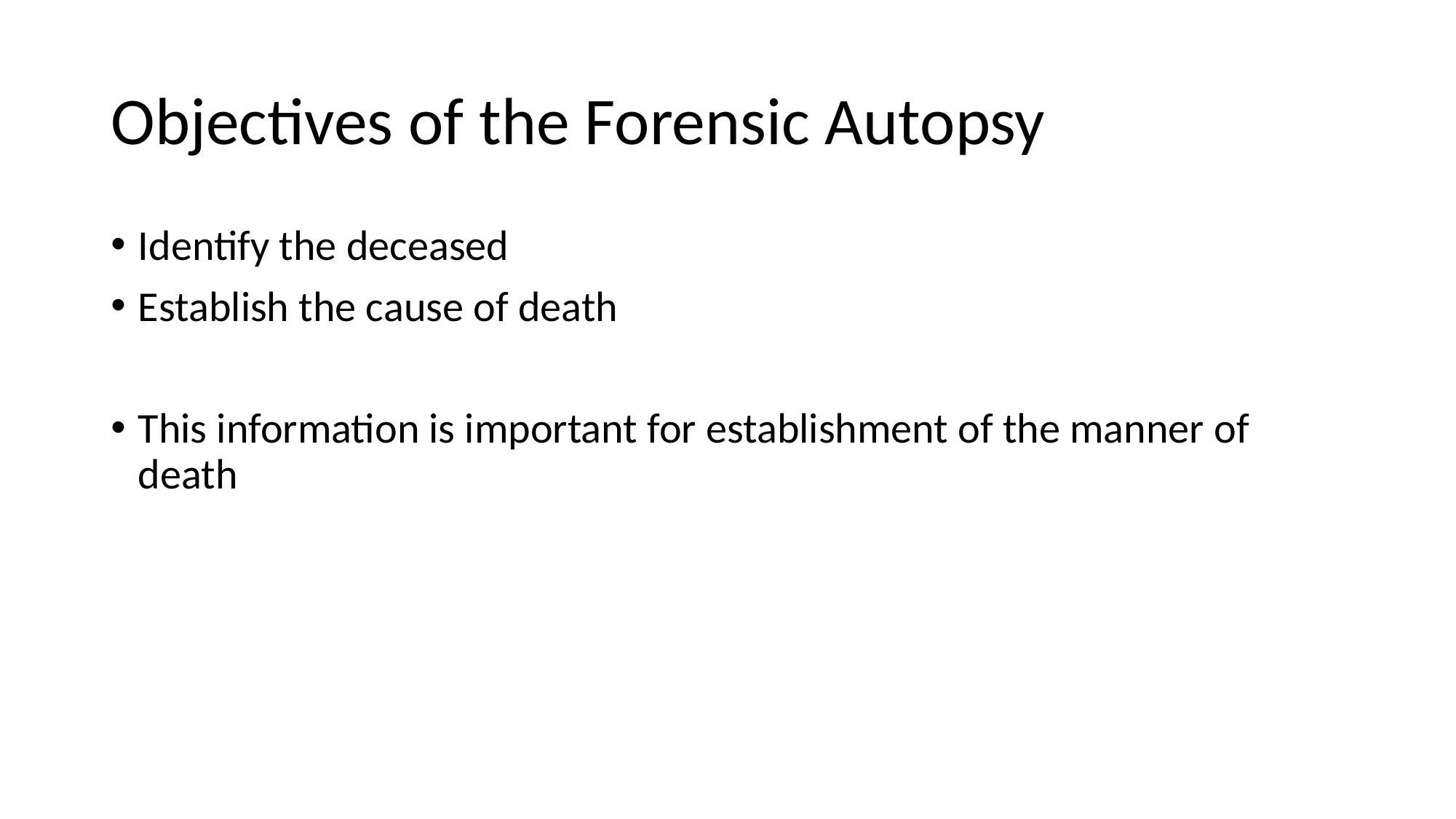

# Objectives of the Forensic Autopsy
Identify the deceased
Establish the cause of death

This information is important for establishment of the manner of death